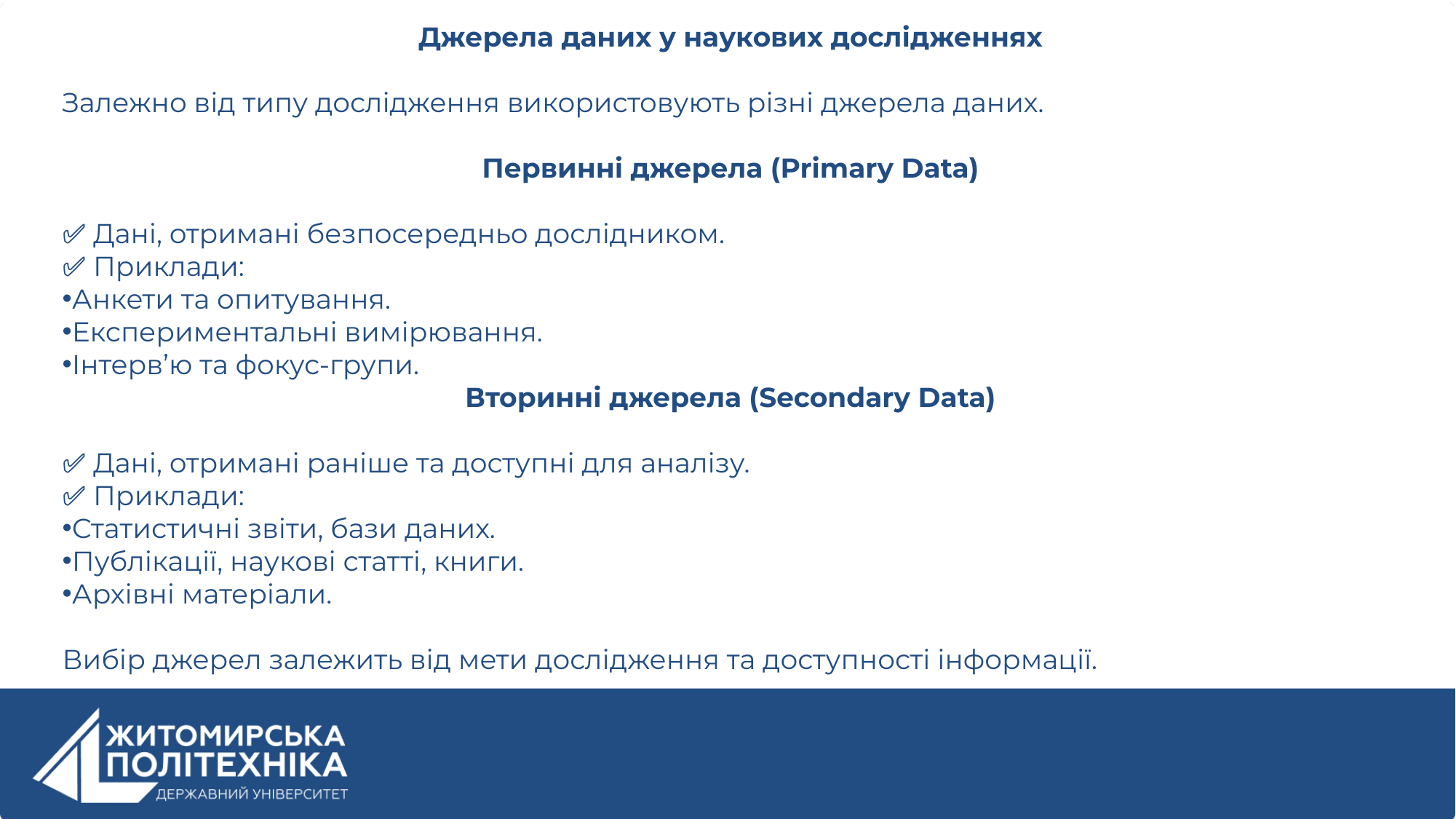

Джерела даних у наукових дослідженнях

Залежно від типу дослідження використовують різні джерела даних.

Первинні джерела (Primary Data)
✅ Дані, отримані безпосередньо дослідником.
✅ Приклади:
Анкети та опитування.
Експериментальні вимірювання.
Інтерв’ю та фокус-групи.
Вторинні джерела (Secondary Data)
✅ Дані, отримані раніше та доступні для аналізу.
✅ Приклади:
Статистичні звіти, бази даних.
Публікації, наукові статті, книги.
Архівні матеріали.

Вибір джерел залежить від мети дослідження та доступності інформації.